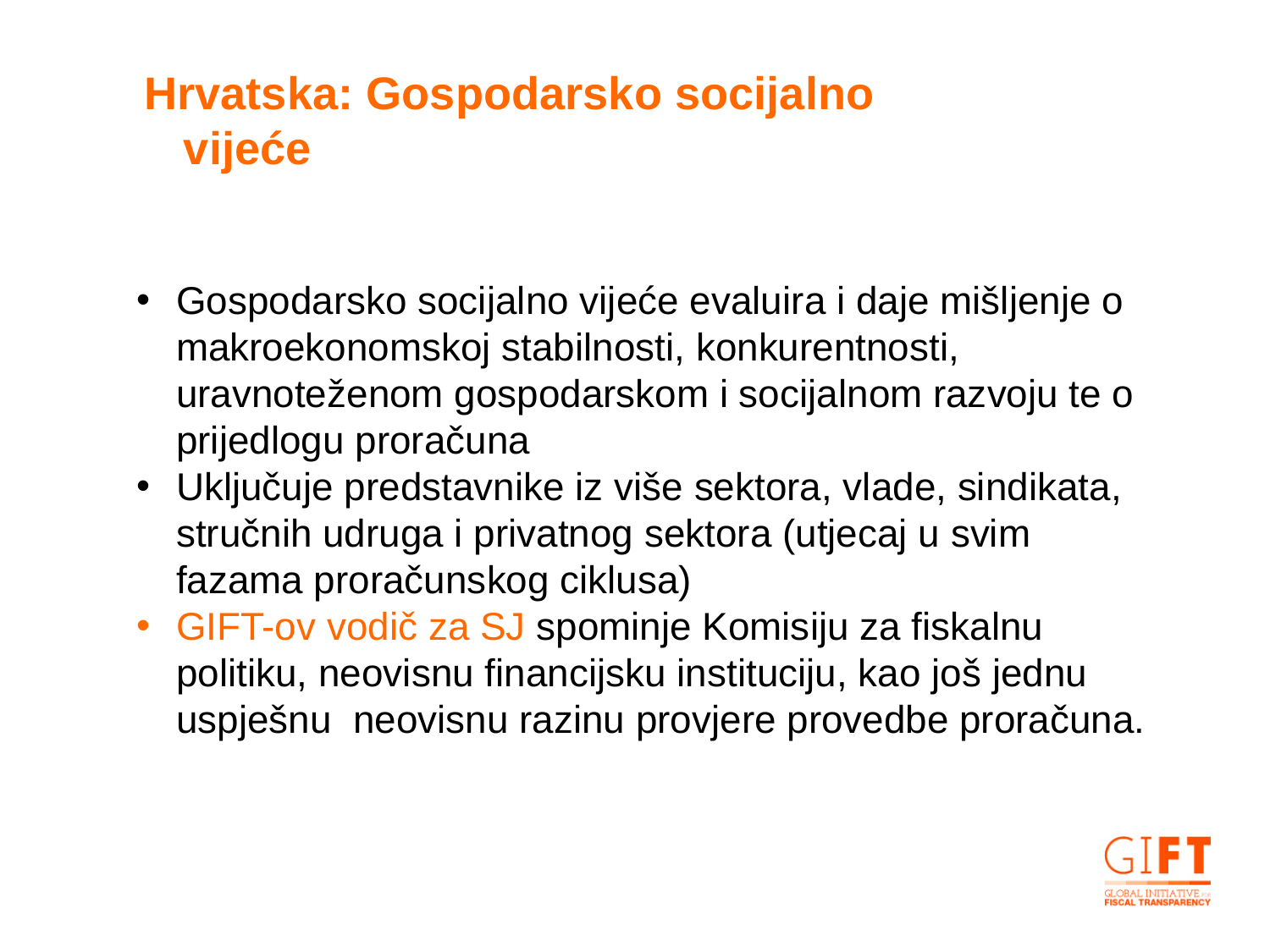

Hrvatska: Gospodarsko socijalno vijeće

Gospodarsko socijalno vijeće evaluira i daje mišljenje o makroekonomskoj stabilnosti, konkurentnosti, uravnoteženom gospodarskom i socijalnom razvoju te o prijedlogu proračuna
Uključuje predstavnike iz više sektora, vlade, sindikata, stručnih udruga i privatnog sektora (utjecaj u svim fazama proračunskog ciklusa)
GIFT-ov vodič za SJ spominje Komisiju za fiskalnu politiku, neovisnu financijsku instituciju, kao još jednu uspješnu  neovisnu razinu provjere provedbe proračuna.